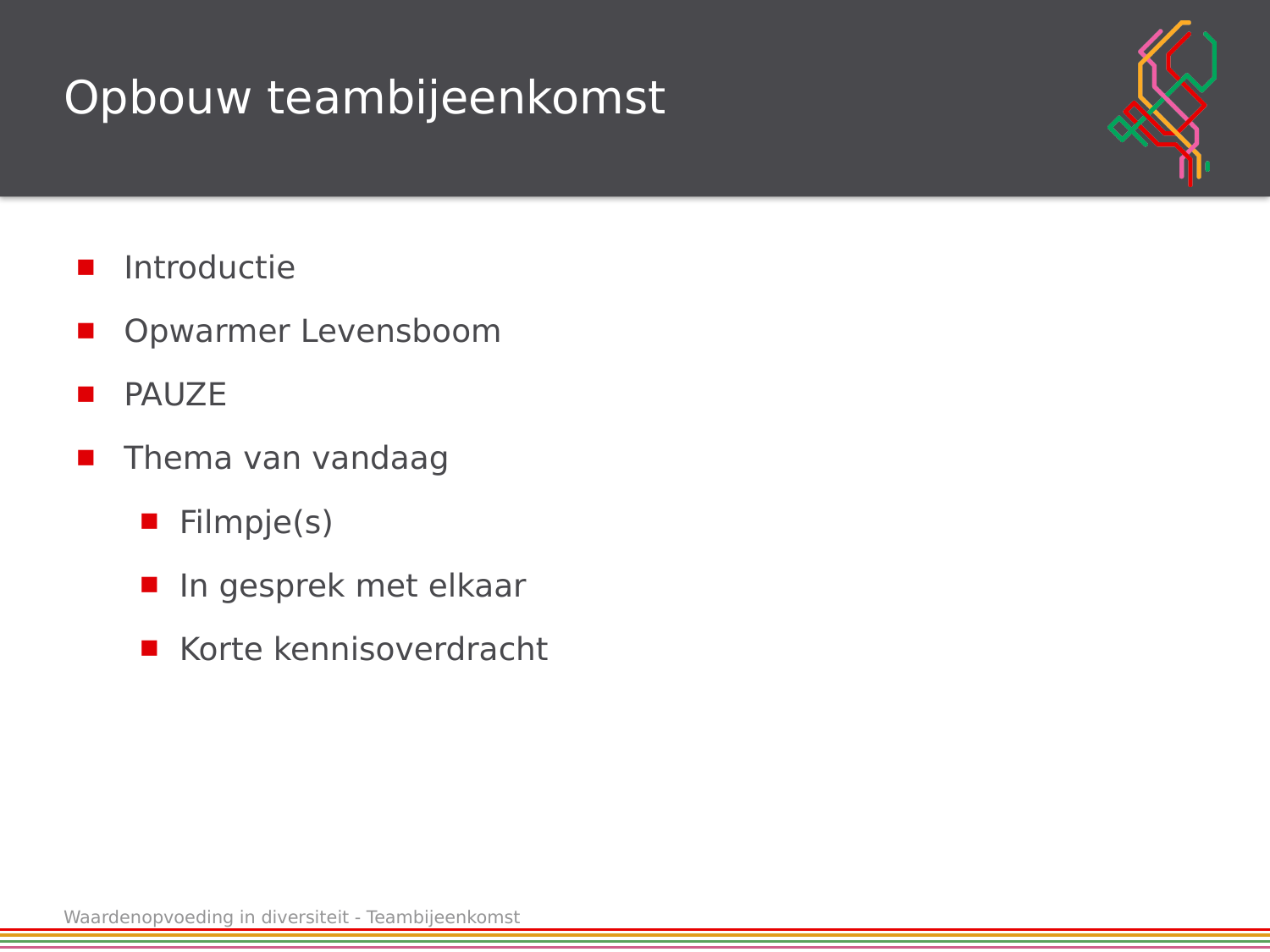

# Opbouw teambijeenkomst
Introductie
Opwarmer Levensboom
PAUZE
Thema van vandaag
Filmpje(s)
In gesprek met elkaar
Korte kennisoverdracht

Waardenopvoeding in diversiteit - Teambijeenkomst